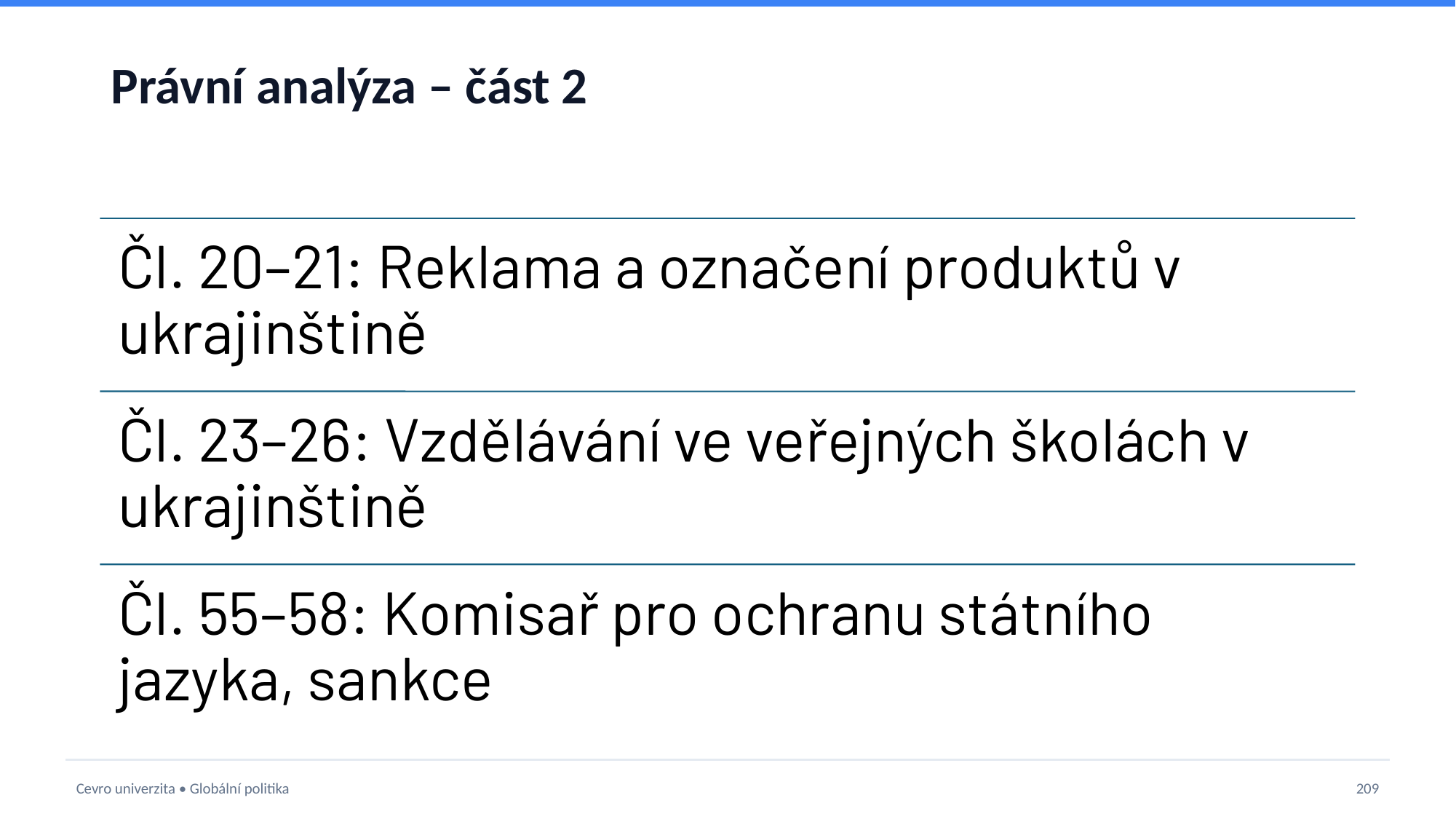

# Právní analýza – část 2
Čl. 20–21: Reklama a označení produktů v ukrajinštině
Čl. 23–26: Vzdělávání ve veřejných školách v ukrajinštině
Čl. 55–58: Komisař pro ochranu státního jazyka, sankce

Cevro univerzita • Globální politika
209